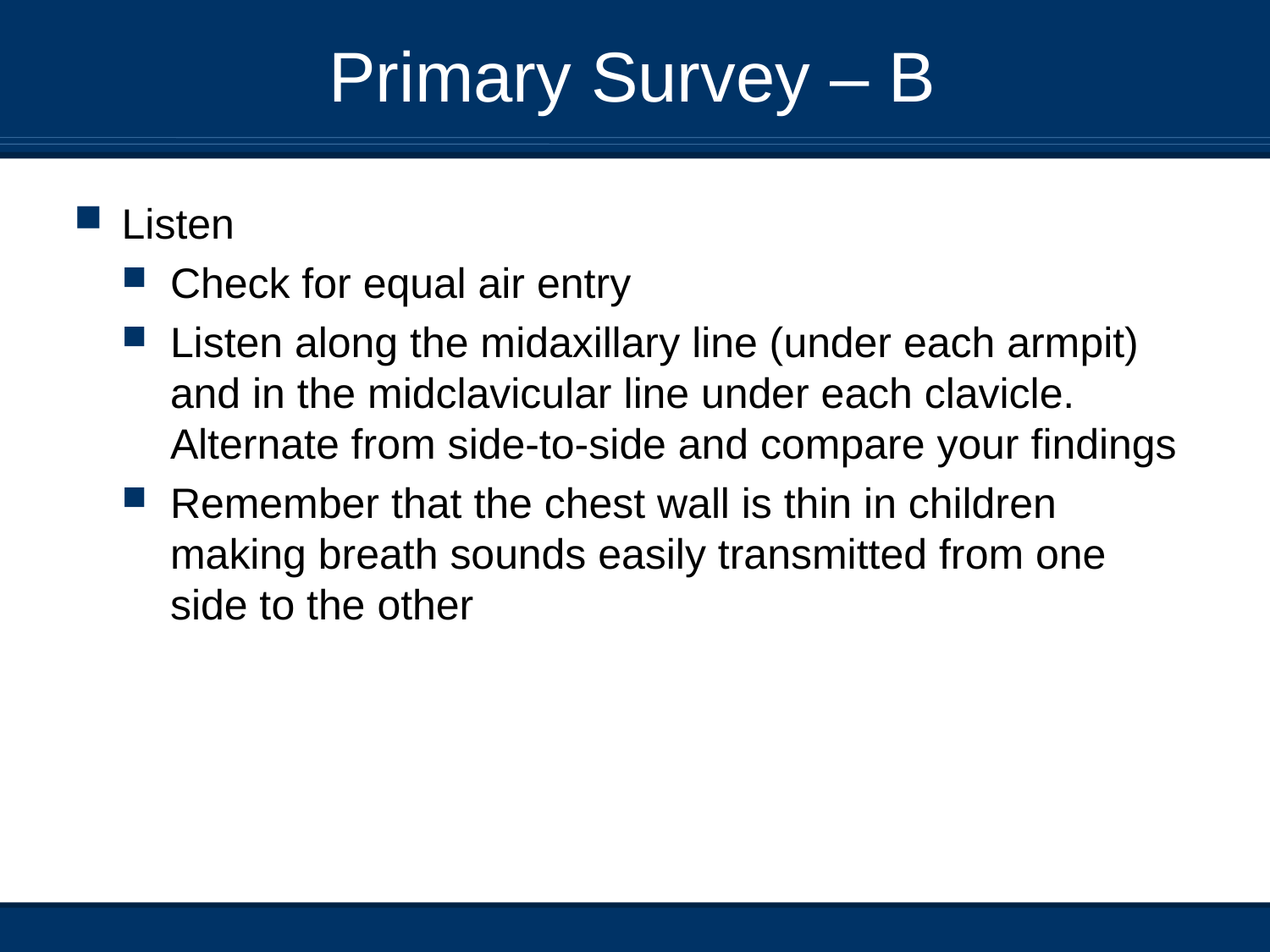

# Primary Survey – B
Listen
Check for equal air entry
Listen along the midaxillary line (under each armpit) and in the midclavicular line under each clavicle. Alternate from side-to-side and compare your findings
Remember that the chest wall is thin in children making breath sounds easily transmitted from one side to the other